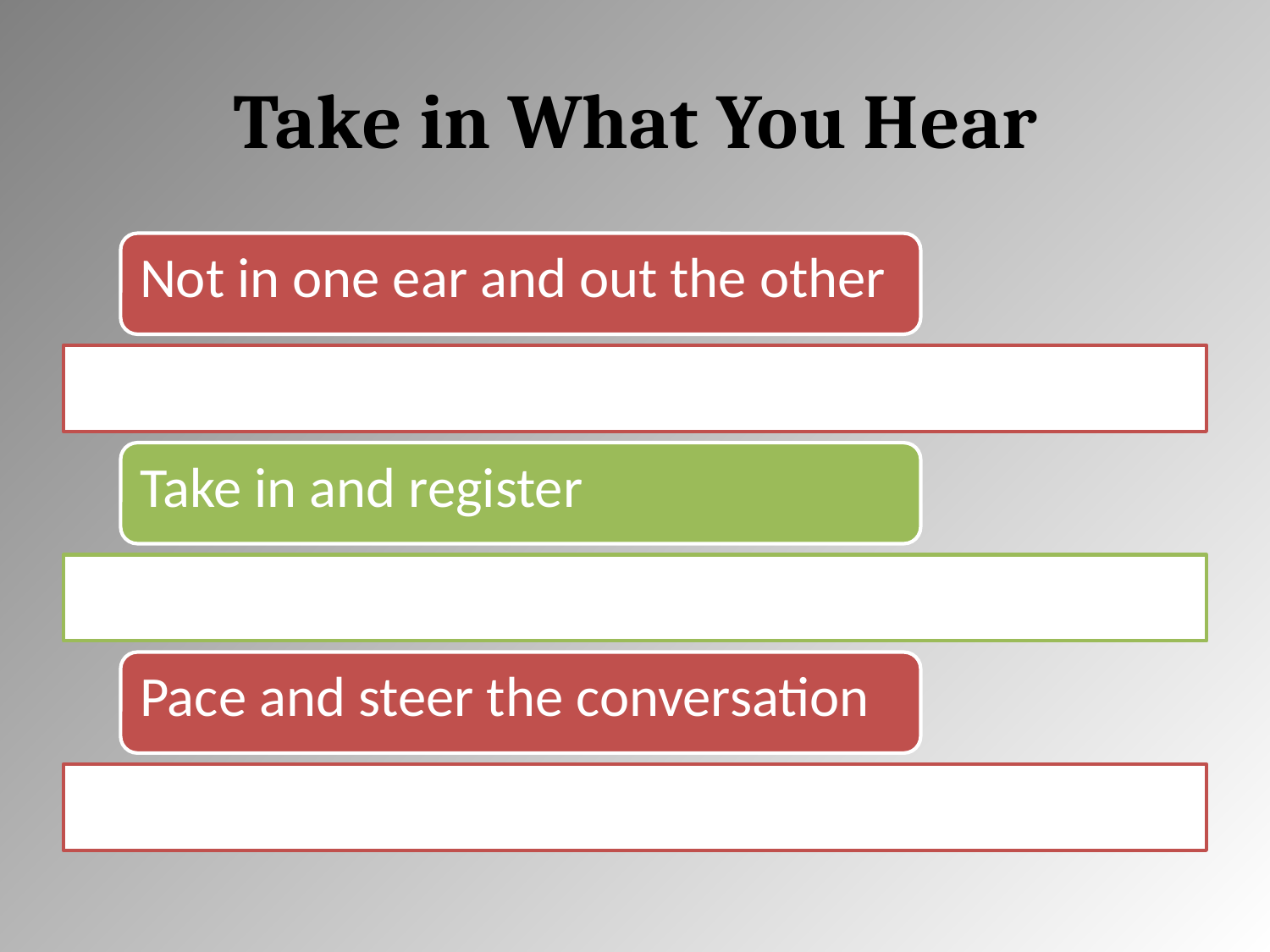

# Take in What You Hear
Not in one ear and out the other
Take in and register
Pace and steer the conversation